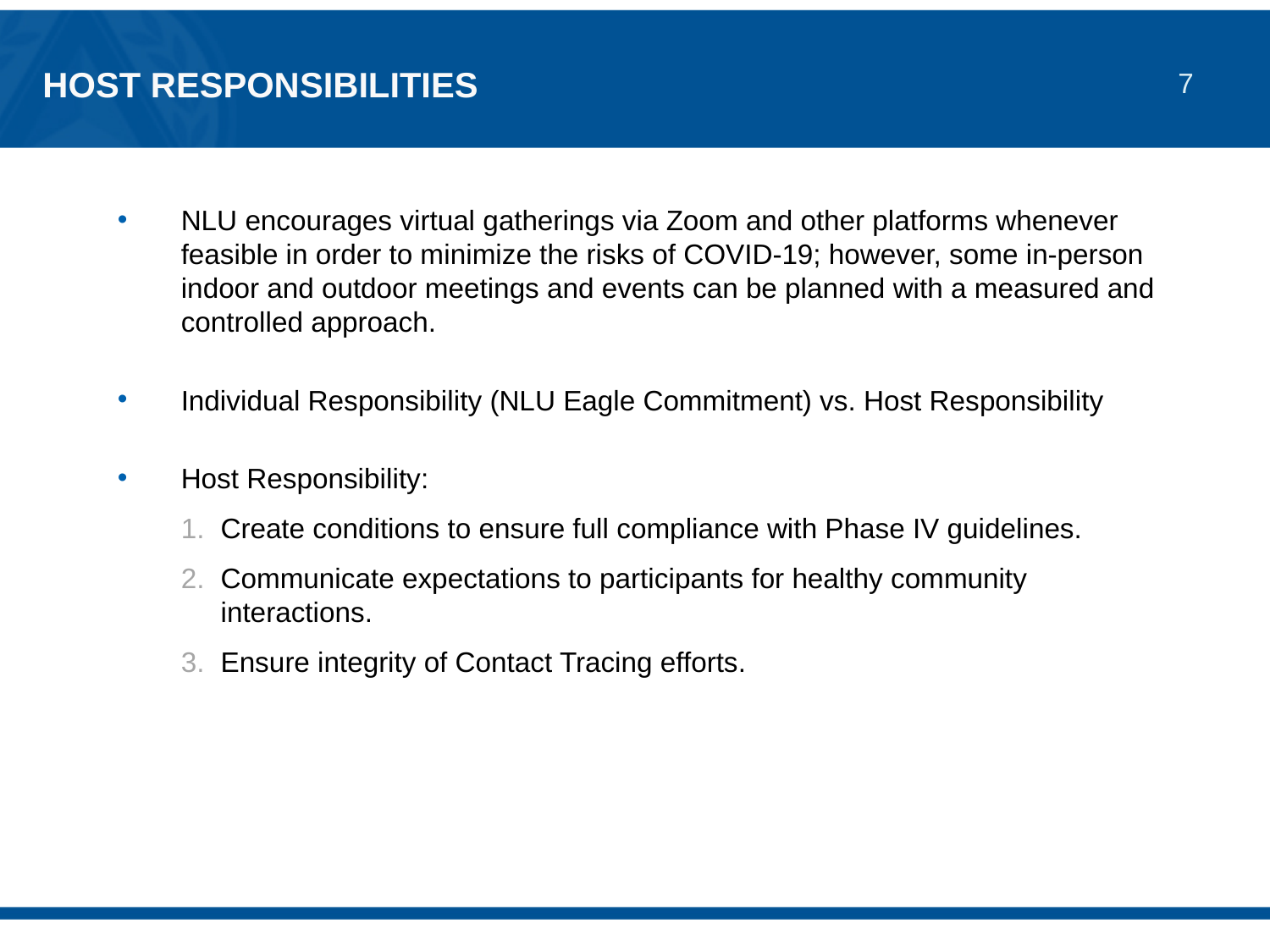

# HOST Responsibilities
NLU encourages virtual gatherings via Zoom and other platforms whenever feasible in order to minimize the risks of COVID-19; however, some in-person indoor and outdoor meetings and events can be planned with a measured and controlled approach.
Individual Responsibility (NLU Eagle Commitment) vs. Host Responsibility
Host Responsibility:
Create conditions to ensure full compliance with Phase IV guidelines.
Communicate expectations to participants for healthy community interactions.
Ensure integrity of Contact Tracing efforts.